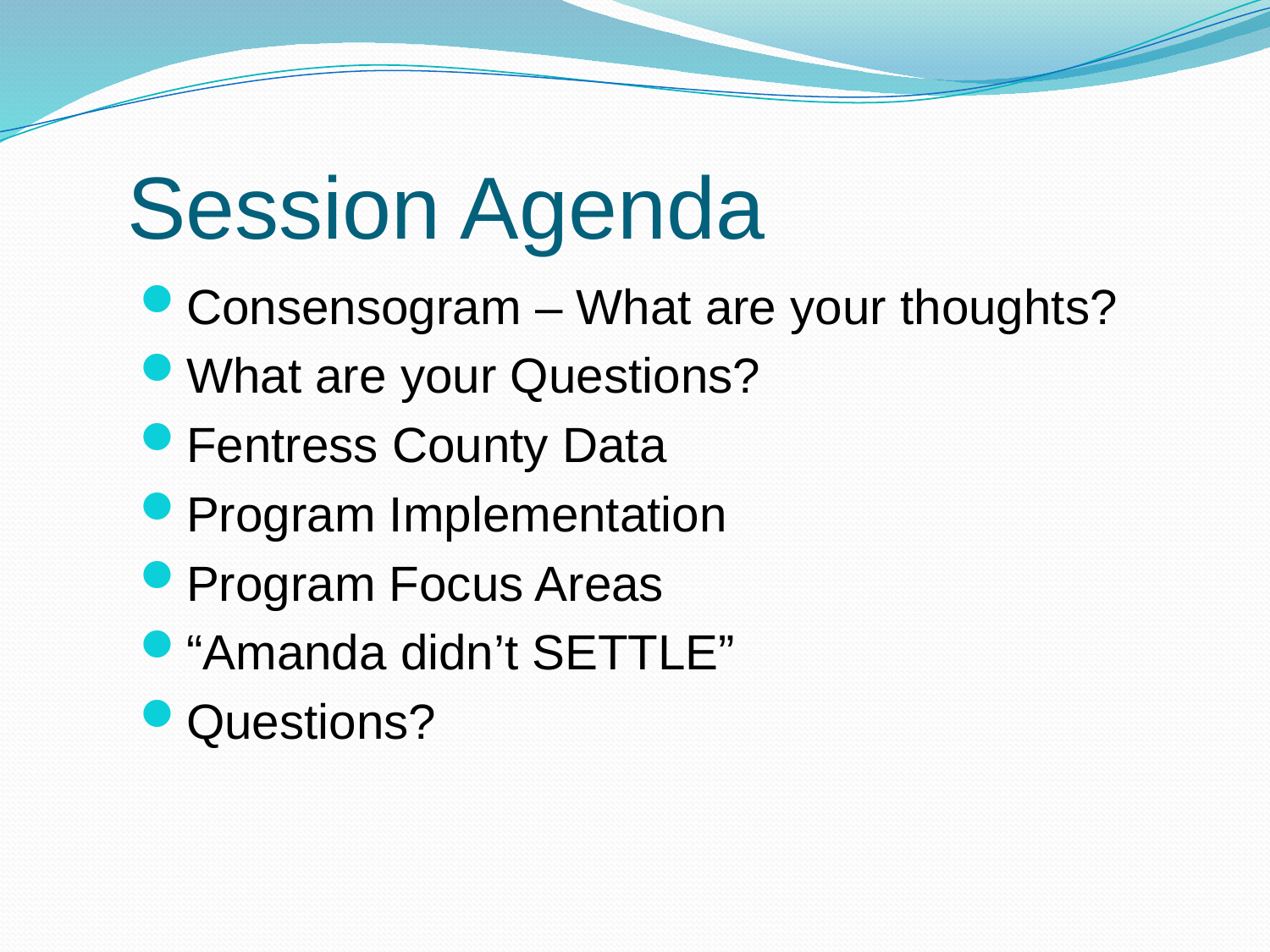

# Session Agenda
Consensogram – What are your thoughts?
What are your Questions?
Fentress County Data
Program Implementation
Program Focus Areas
“Amanda didn’t SETTLE”
Questions?